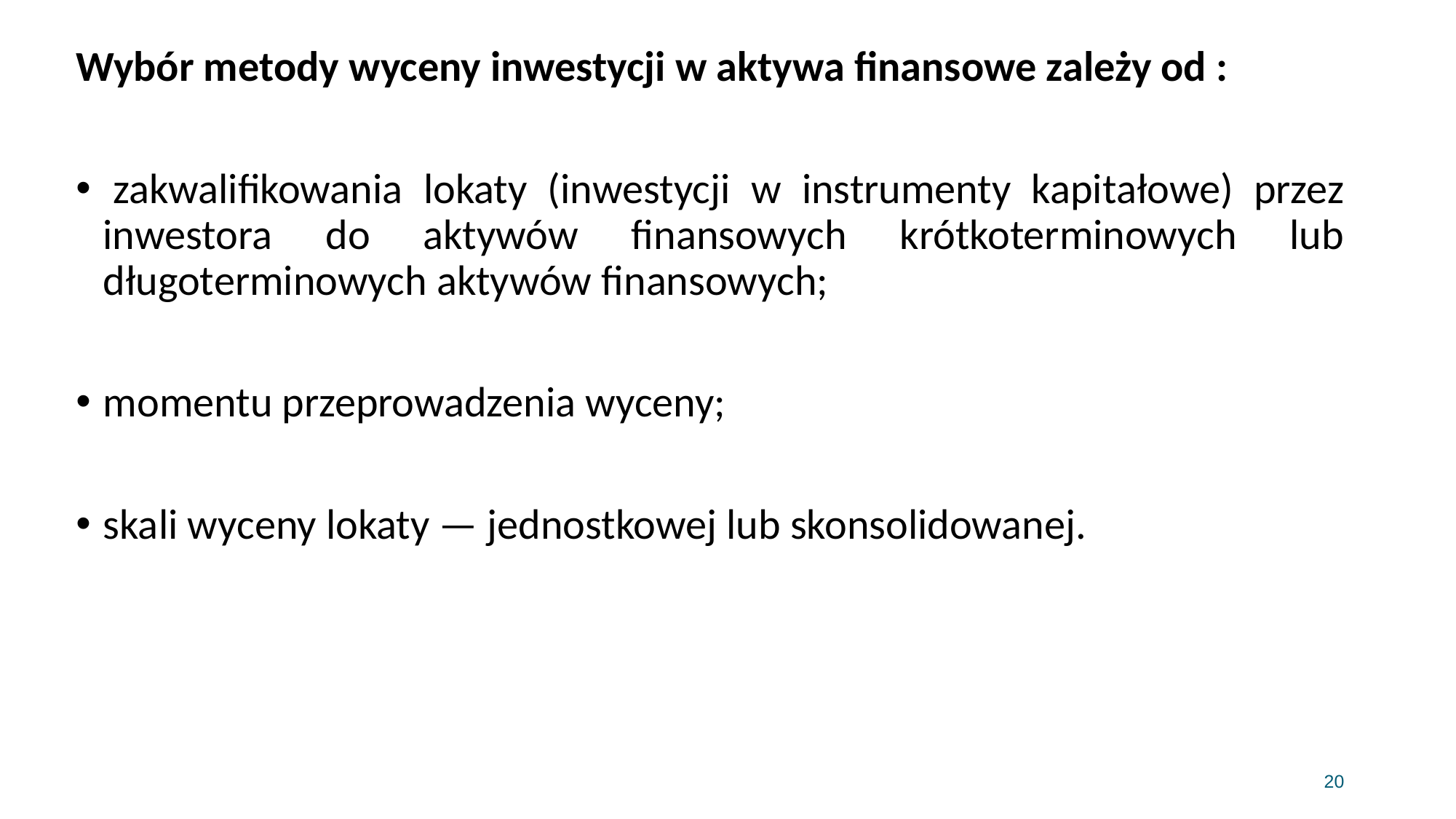

Wybór metody wyceny inwestycji w aktywa finansowe zależy od :

 zakwalifikowania lokaty (inwestycji w instrumenty kapitałowe) przez inwestora do aktywów finansowych krótkoterminowych lub długoterminowych aktywów finansowych;

momentu przeprowadzenia wyceny;

skali wyceny lokaty — jednostkowej lub skonsolidowanej.
20